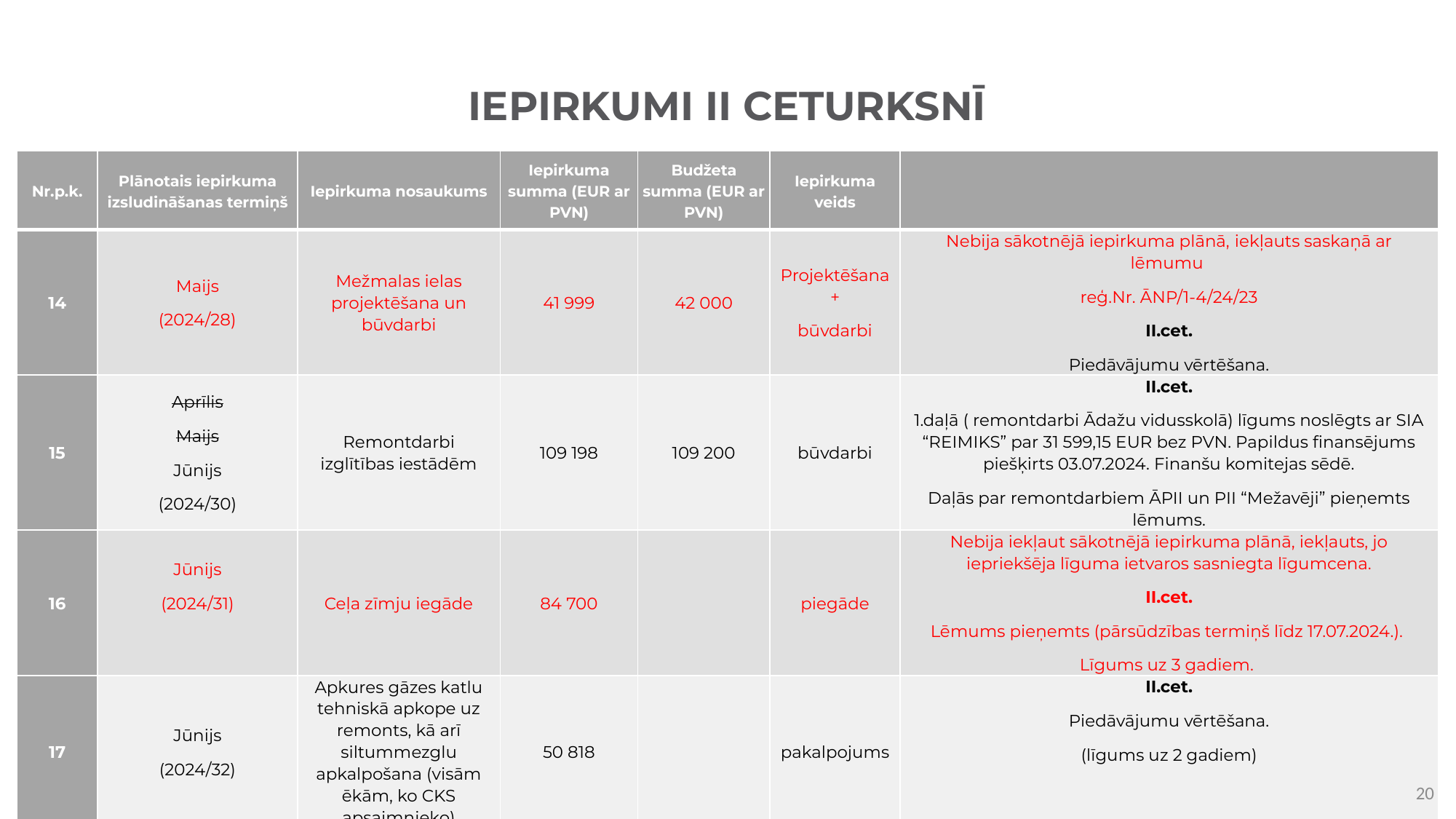

# IEPIRKUMI II CETURKSNĪ
| Nr.p.k. | Plānotais iepirkuma izsludināšanas termiņš | Iepirkuma nosaukums | Iepirkuma summa (EUR ar PVN) | Budžeta summa (EUR ar PVN) | Iepirkuma veids |  |
| --- | --- | --- | --- | --- | --- | --- |
| 14 | Maijs (2024/28) | Mežmalas ielas projektēšana un būvdarbi | 41 999 | 42 000 | Projektēšana+ būvdarbi | Nebija sākotnējā iepirkuma plānā, iekļauts saskaņā ar lēmumu reģ.Nr. ĀNP/1-4/24/23 II.cet. Piedāvājumu vērtēšana. |
| 15 | Aprīlis Maijs Jūnijs (2024/30) | Remontdarbi izglītības iestādēm | 109 198 | 109 200 | būvdarbi | II.cet. 1.daļā ( remontdarbi Ādažu vidusskolā) līgums noslēgts ar SIA “REIMIKS” par 31 599,15 EUR bez PVN. Papildus finansējums piešķirts 03.07.2024. Finanšu komitejas sēdē. Daļās par remontdarbiem ĀPII un PII “Mežavēji” pieņemts lēmums. |
| 16 | Jūnijs (2024/31) | Ceļa zīmju iegāde | 84 700 |  | piegāde | Nebija iekļaut sākotnējā iepirkuma plānā, iekļauts, jo iepriekšēja līguma ietvaros sasniegta līgumcena. II.cet. Lēmums pieņemts (pārsūdzības termiņš līdz 17.07.2024.). Līgums uz 3 gadiem. |
| 17 | Jūnijs (2024/32) | Apkures gāzes katlu tehniskā apkope uz remonts, kā arī siltummezglu apkalpošana (visām ēkām, ko CKS apsaimnieko) | 50 818 |  | pakalpojums | II.cet. Piedāvājumu vērtēšana. (līgums uz 2 gadiem) |
20